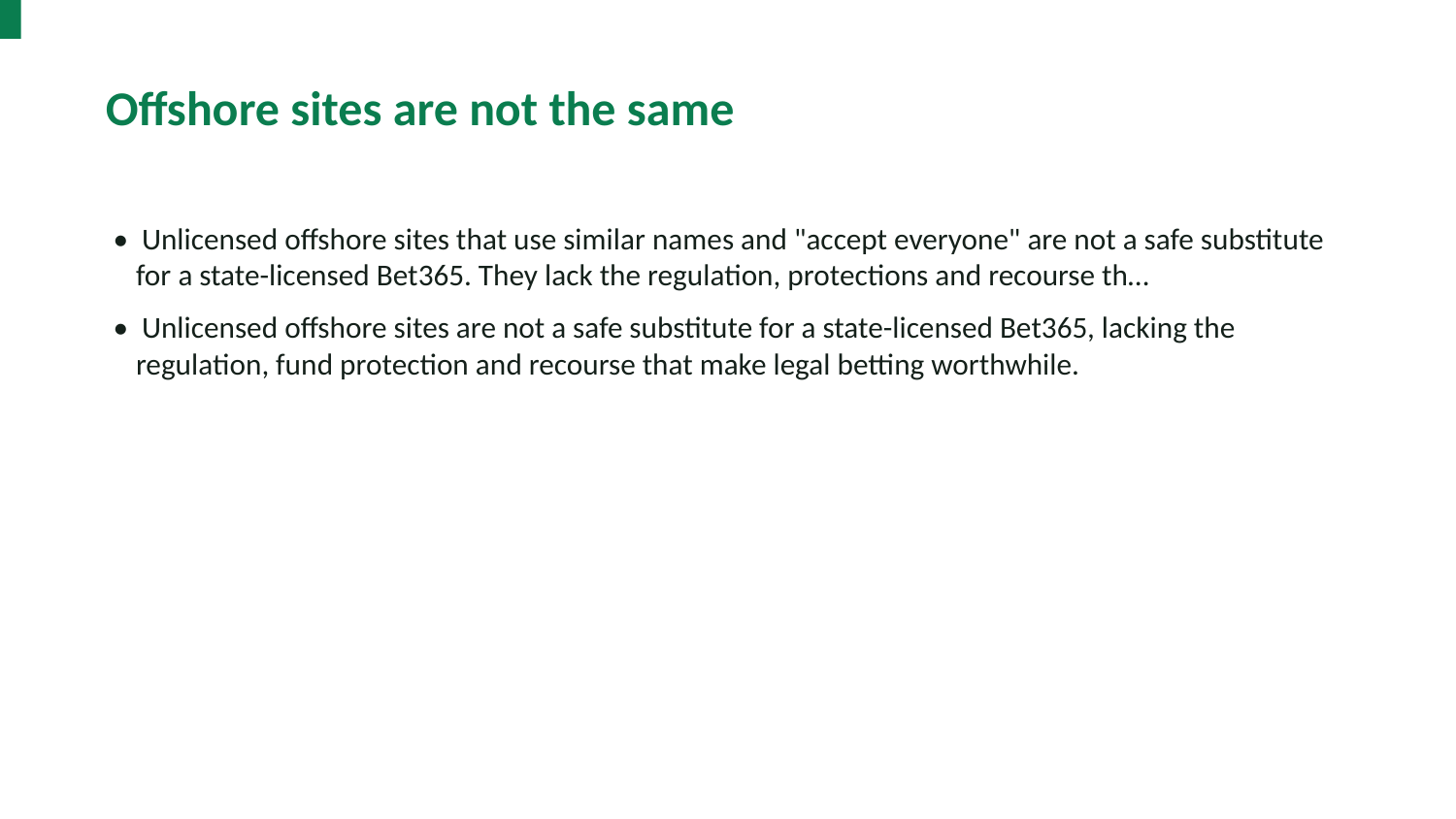

Offshore sites are not the same
•  Unlicensed offshore sites that use similar names and "accept everyone" are not a safe substitute for a state-licensed Bet365. They lack the regulation, protections and recourse th…
•  Unlicensed offshore sites are not a safe substitute for a state-licensed Bet365, lacking the regulation, fund protection and recourse that make legal betting worthwhile.